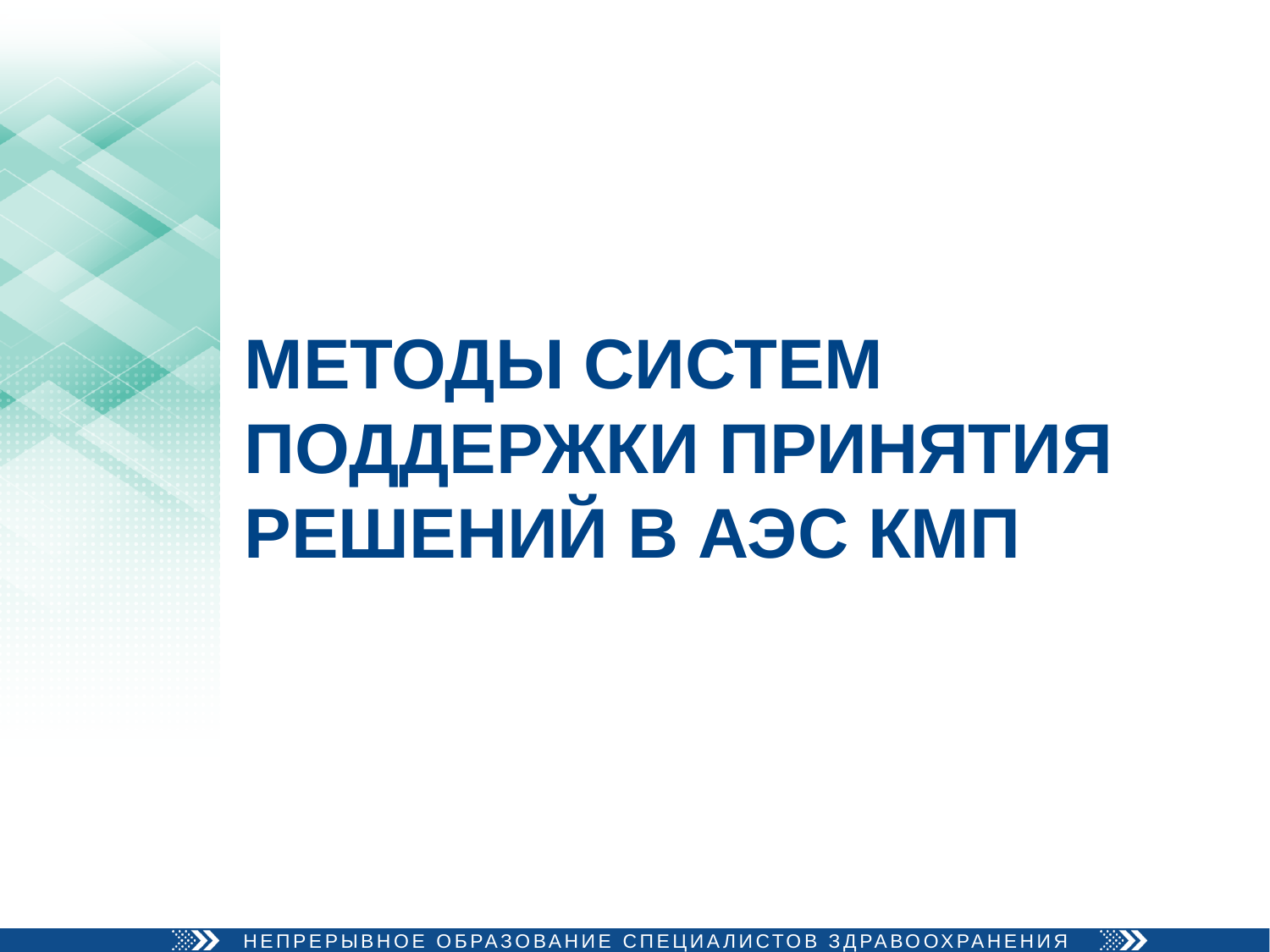

# МЕТОДЫ СИСТЕМ ПОДДЕРЖКИ ПРИНЯТИЯ РЕШЕНИЙ В АЭС КМП